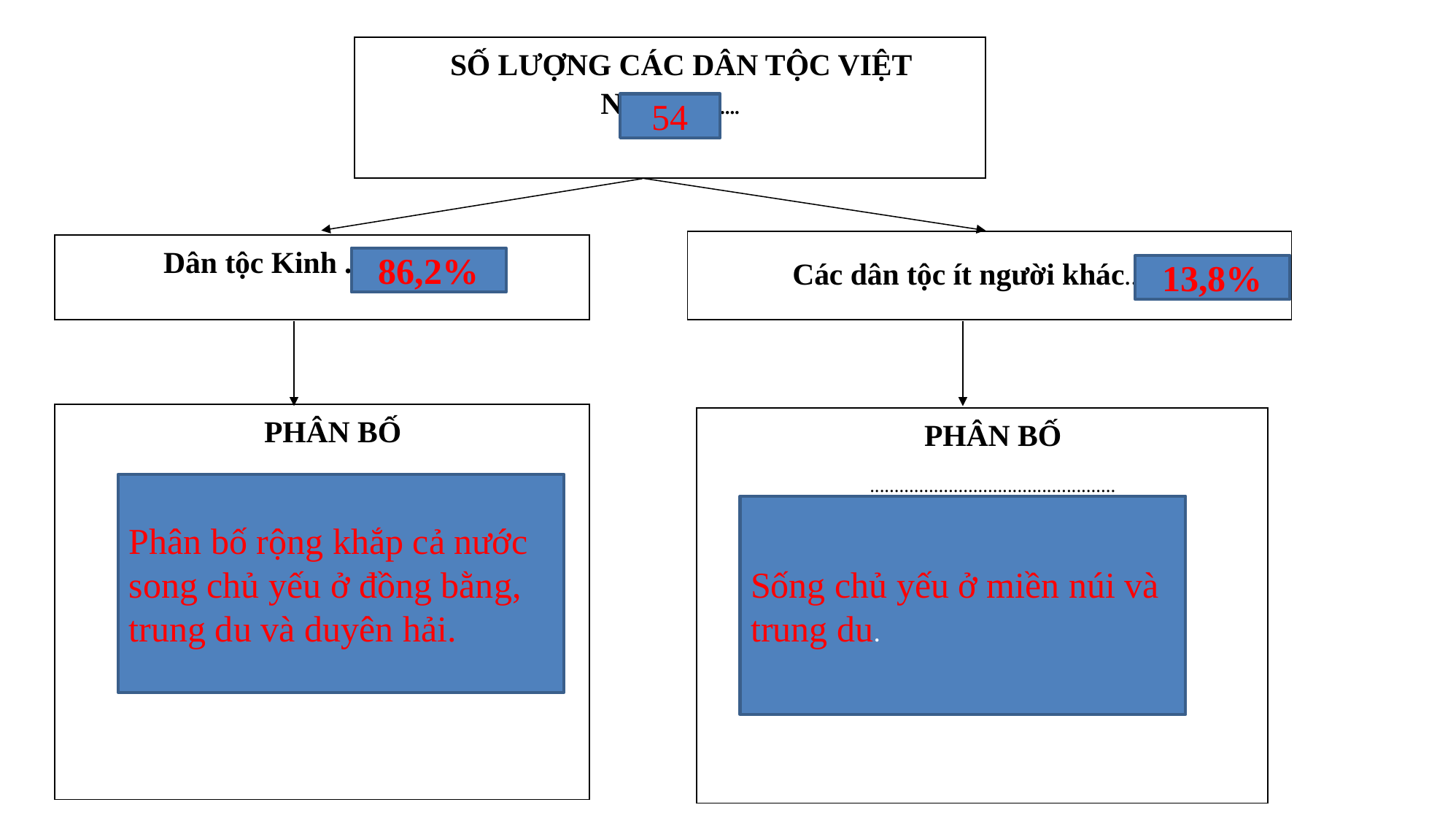

SỐ LƯỢNG CÁC DÂN TỘC VIỆT NAM ............

Các dân tộc ít người khác… ....... %
Dân tộc Kinh ........          %
PHÂN BỐ
..............................................
..............................................
..............................................
...................................................
..................................................

PHÂN BỐ
..................................................
..................................................
..................................................
.....................................................
.....................................................
................................................

54
86,2%
13,8%
Phân bố rộng khắp cả nước song chủ yếu ở đồng bằng, trung du và duyên hải.
Sống chủ yếu ở miền núi và trung du.